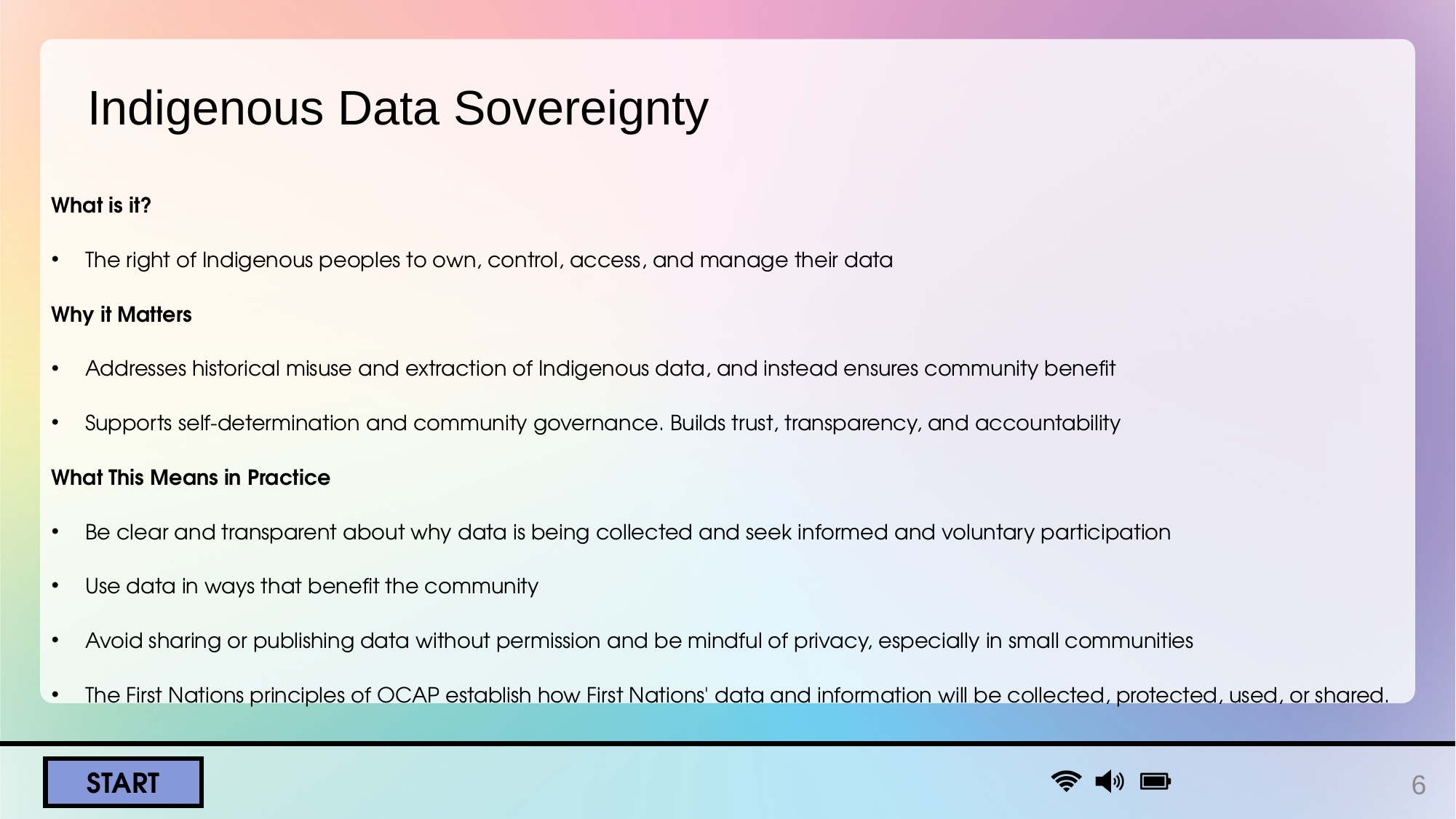

# Indigenous Data Sovereignty
What is it?
The right of Indigenous peoples to own, control, access, and manage their data
Why it Matters
Addresses historical misuse and extraction of Indigenous data, and instead ensures community benefit
Supports self-determination and community governance. Builds trust, transparency, and accountability
What This Means in Practice
Be clear and transparent about why data is being collected and seek informed and voluntary participation
Use data in ways that benefit the community
Avoid sharing or publishing data without permission and be mindful of privacy, especially in small communities
The First Nations principles of OCAP establish how First Nations' data and information will be collected, protected, used, or shared.

6